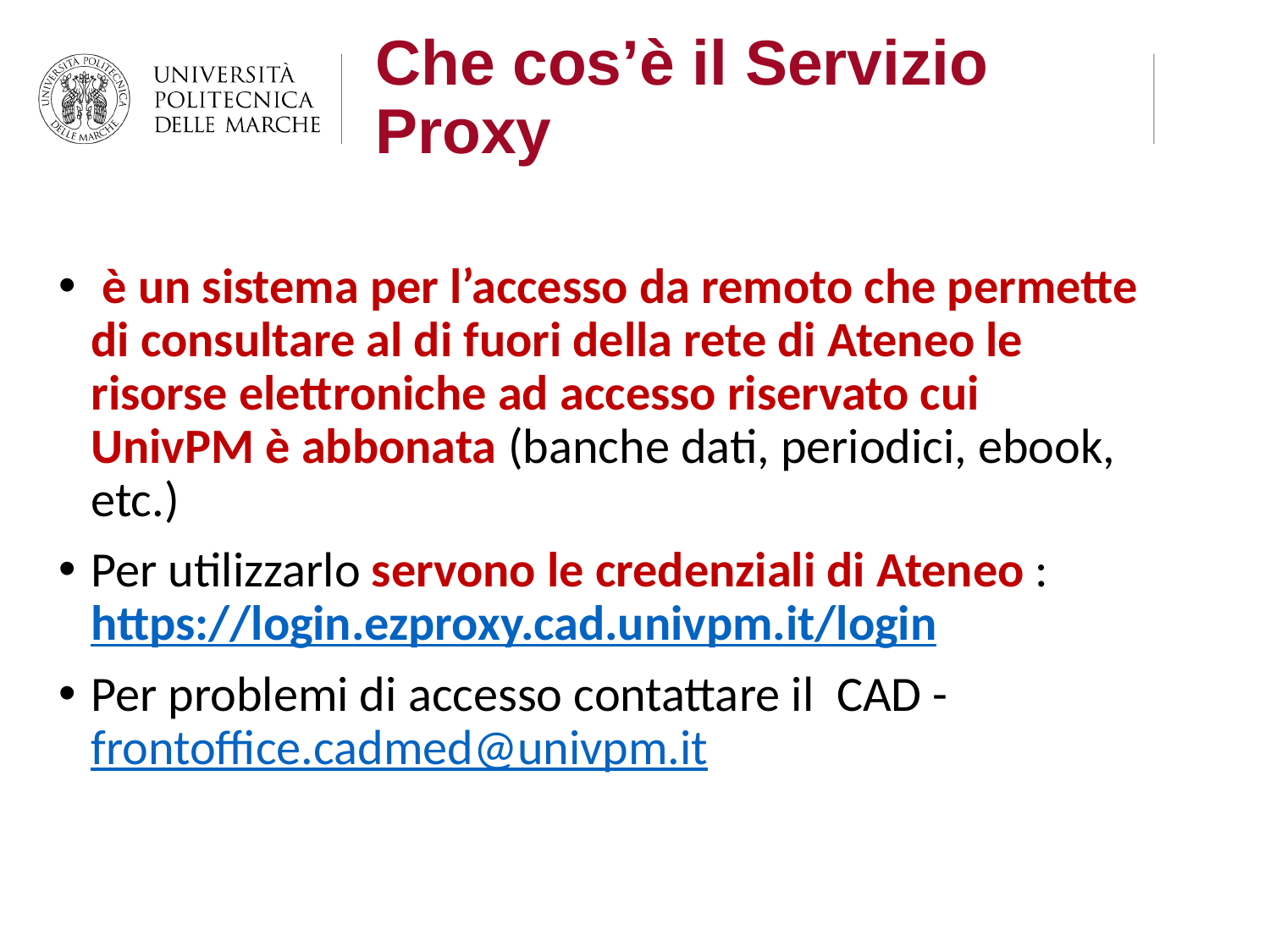

Che cos’è il Servizio  Proxy

 è un sistema per l’accesso da remoto che permette di consultare al di fuori della rete di Ateneo le risorse elettroniche ad accesso riservato cui UnivPM è abbonata (banche dati, periodici, ebook, etc.)
Per utilizzarlo servono le credenziali di Ateneo : https://login.ezproxy.cad.univpm.it/login
Per problemi di accesso contattare il  CAD -  frontoffice.cadmed@univpm.it